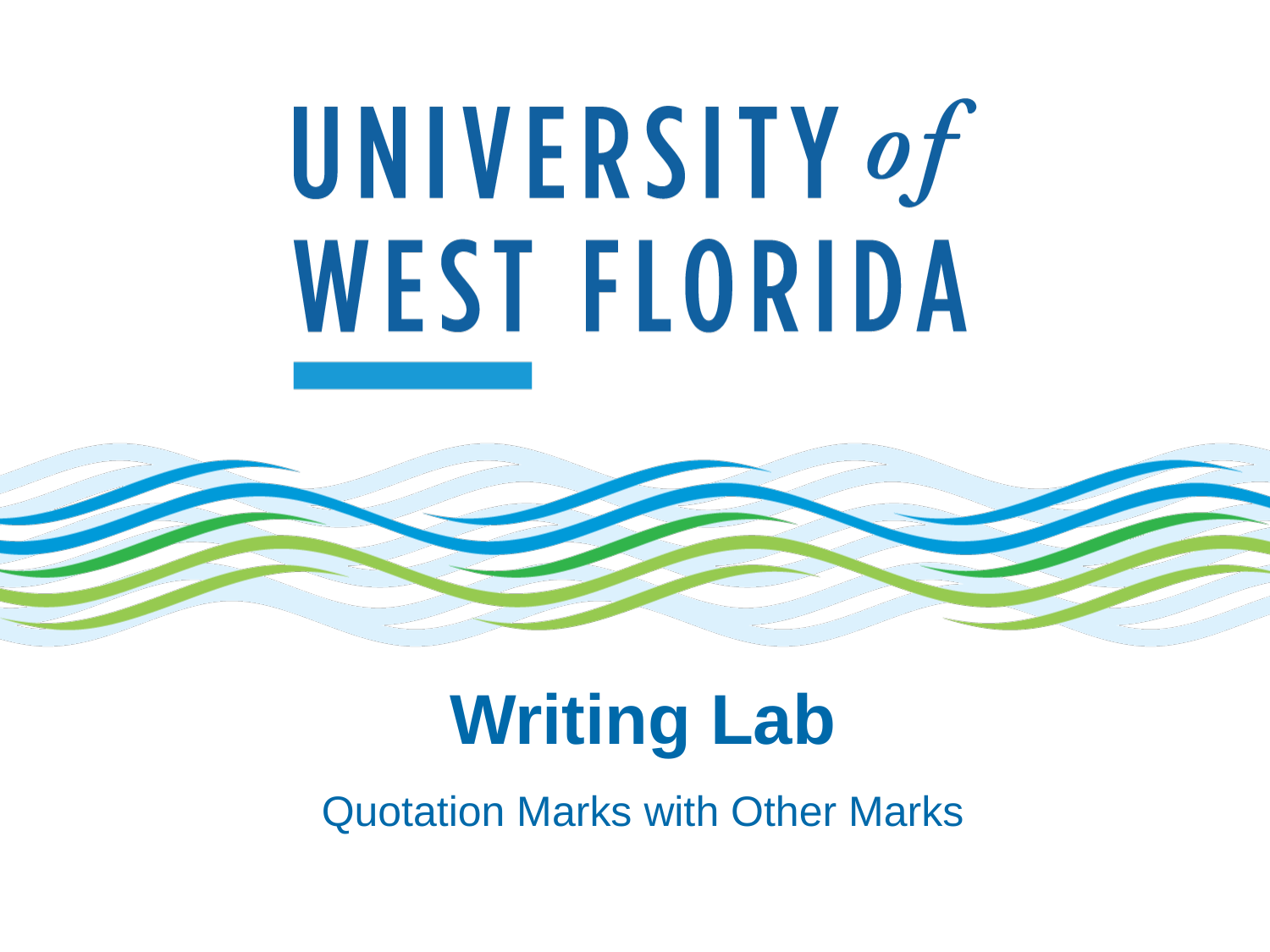

# Writing Lab
Quotation Marks with Other Marks